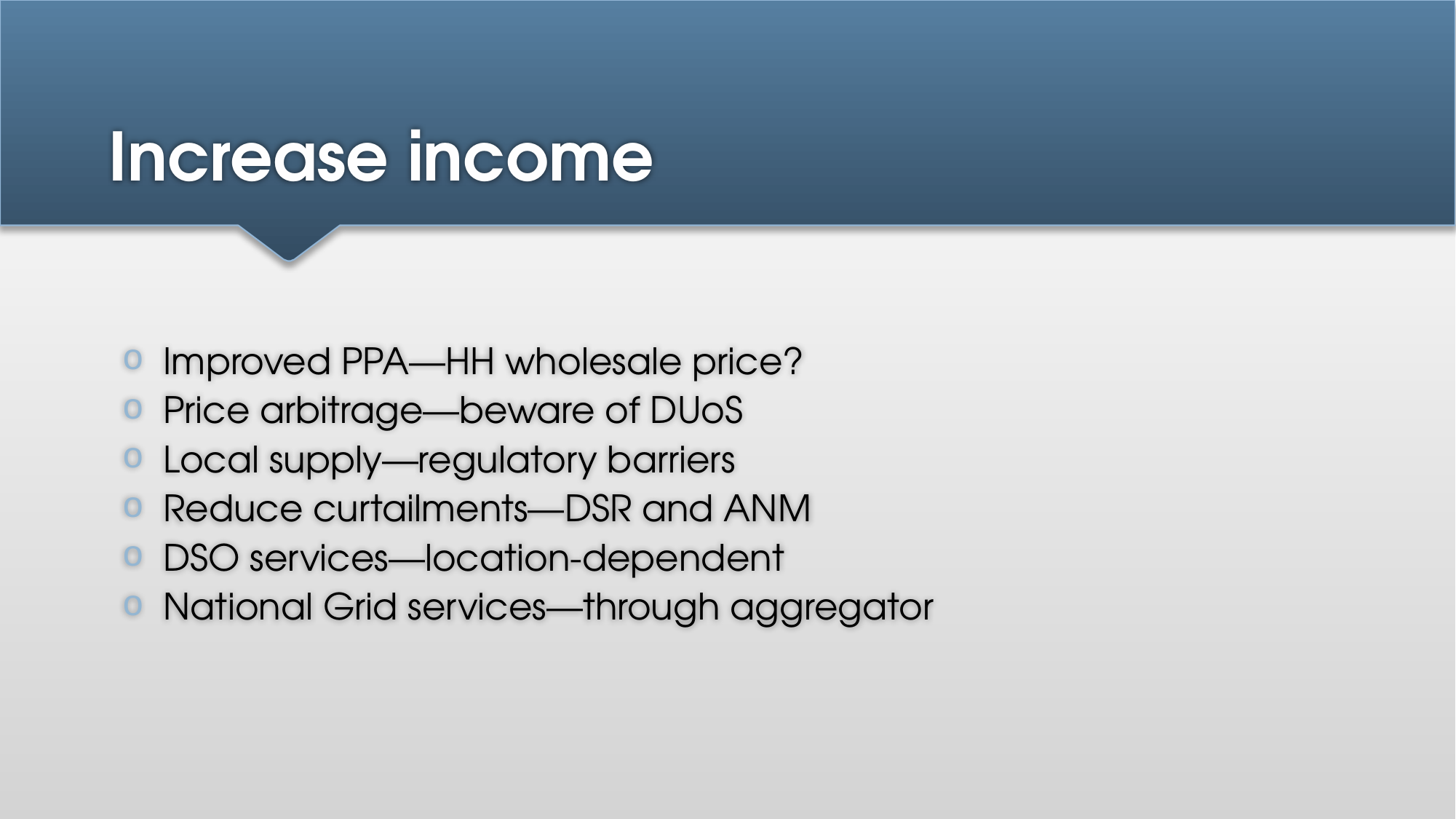

# Increase income
Improved PPA—HH wholesale price?
Price arbitrage—beware of DUoS
Local supply—regulatory barriers
Reduce curtailments—DSR and ANM
DSO services—location-dependent
National Grid services—through aggregator